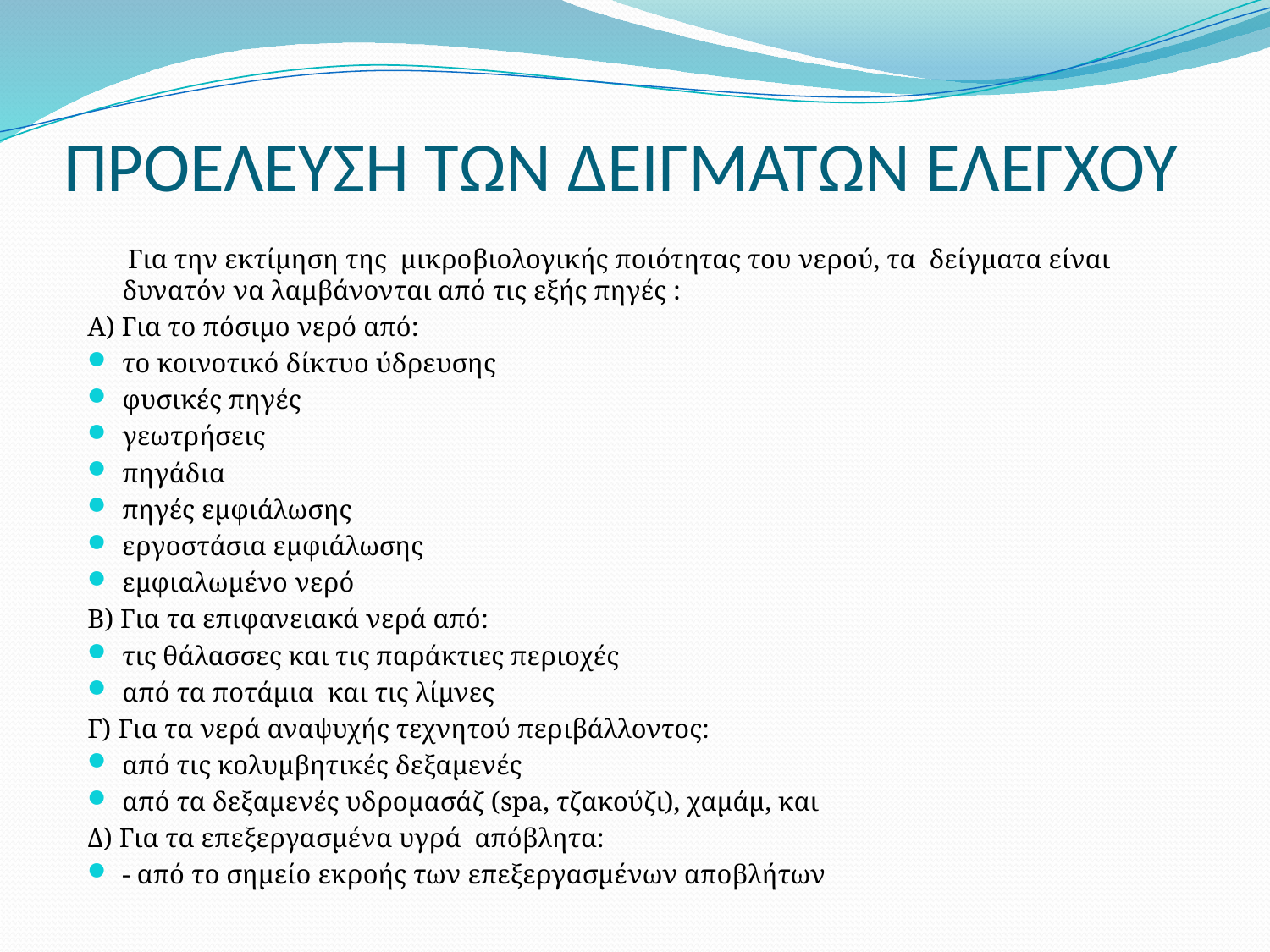

# ΠΡΟΕΛΕΥΣΗ ΤΩΝ ΔΕΙΓΜΑΤΩΝ ΕΛΕΓΧΟΥ
      Για την εκτίμηση της  μικροβιολογικής ποιότητας του νερού, τα  δείγματα είναι δυνατόν να λαμβάνονται από τις εξής πηγές :
Α) Για το πόσιμο νερό από:
το κοινοτικό δίκτυο ύδρευσης
φυσικές πηγές
γεωτρήσεις
πηγάδια
πηγές εμφιάλωσης
εργοστάσια εμφιάλωσης
εμφιαλωμένο νερό
Β) Για τα επιφανειακά νερά από:
τις θάλασσες και τις παράκτιες περιοχές
από τα ποτάμια  και τις λίμνες
Γ) Για τα νερά αναψυχής τεχνητού περιβάλλοντος:
από τις κολυμβητικές δεξαμενές
από τα δεξαμενές υδρομασάζ (spa, τζακούζι), χαμάμ, και
Δ) Για τα επεξεργασμένα υγρά  απόβλητα:
- από το σημείο εκροής των επεξεργασμένων αποβλήτων